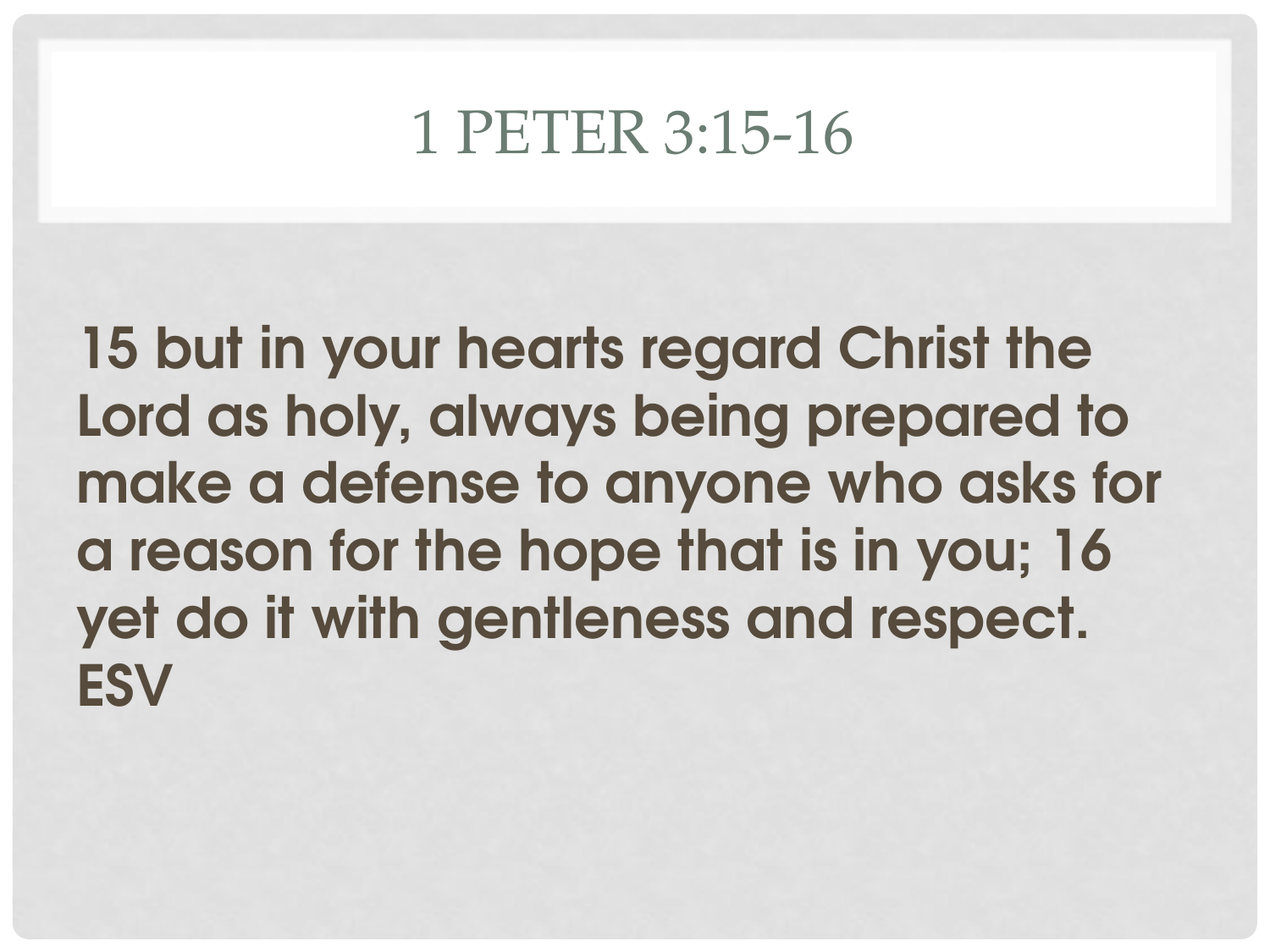

# 1 Peter 3:15-16

15 but in your hearts regard Christ the Lord as holy, always being prepared to make a defense to anyone who asks for a reason for the hope that is in you; 16 yet do it with gentleness and respect.      ESV